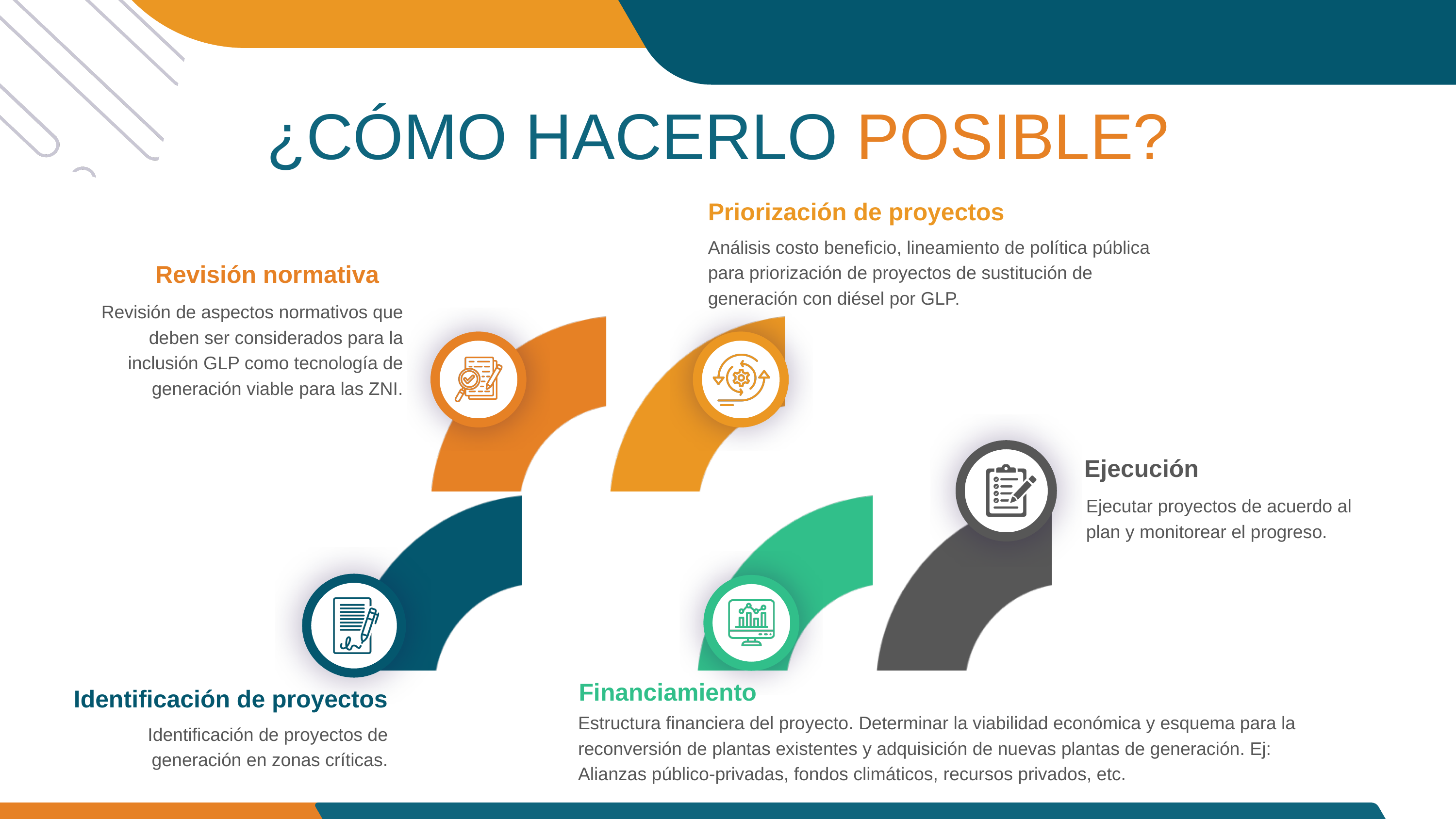

¿CÓMO HACERLO POSIBLE?
Priorización de proyectos
Análisis costo beneficio, lineamiento de política pública para priorización de proyectos de sustitución de generación con diésel por GLP.
Revisión normativa
Revisión de aspectos normativos que deben ser considerados para la inclusión GLP como tecnología de generación viable para las ZNI.

Ejecución

Ejecutar proyectos de acuerdo al plan y monitorear el progreso.

Financiamiento
Identificación de proyectos
Estructura financiera del proyecto. Determinar la viabilidad económica y esquema para la reconversión de plantas existentes y adquisición de nuevas plantas de generación. Ej: Alianzas público-privadas, fondos climáticos, recursos privados, etc.
Identificación de proyectos de generación en zonas críticas.